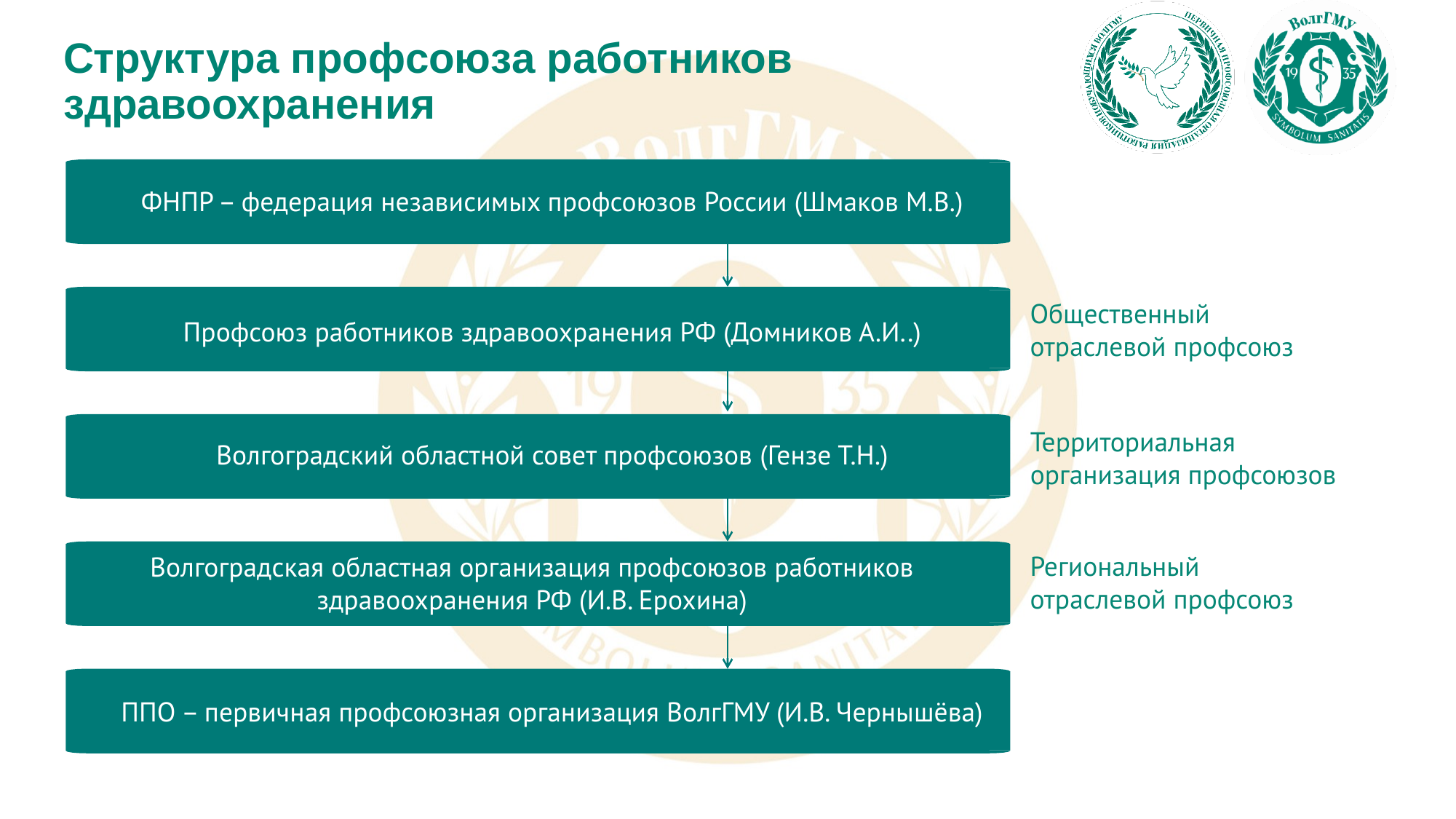

# Структура профсоюза работников здравоохранения

ФНПР – федерация независимых профсоюзов России (Шмаков М.В.)

Общественный отраслевой профсоюз
Профсоюз работников здравоохранения РФ (Домников А.И..)

Территориальная организация профсоюзов
Волгоградский областной совет профсоюзов (Гензе Т.Н.)

Региональный отраслевой профсоюз
Волгоградская областная организация профсоюзов работников здравоохранения РФ (И.В. Ерохина)

ППО – первичная профсоюзная организация ВолгГМУ (И.В. Чернышёва)